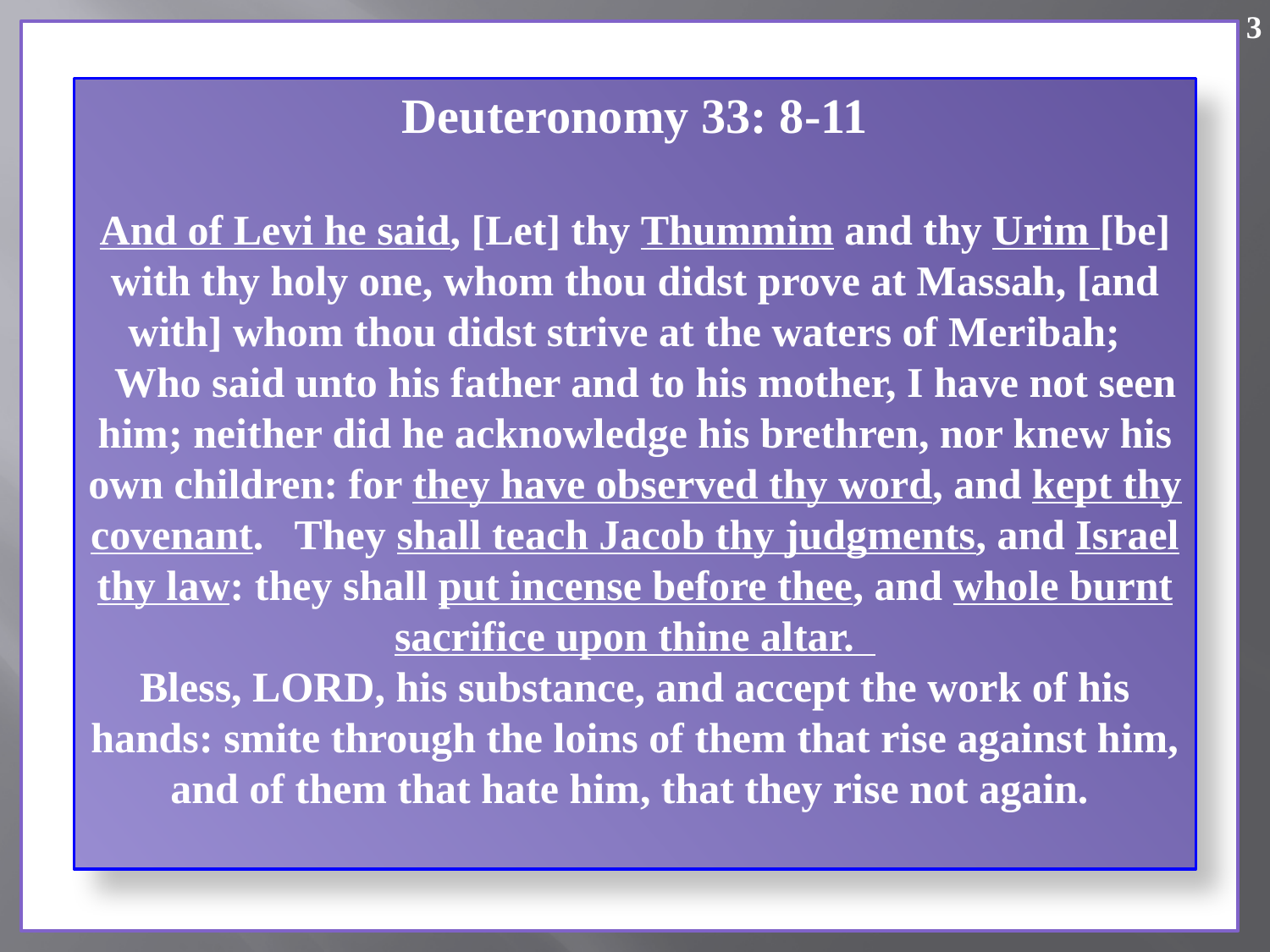

3

Deuteronomy 33: 8-11

And of Levi he said, [Let] thy Thummim and thy Urim [be] with thy holy one, whom thou didst prove at Massah, [and with] whom thou didst strive at the waters of Meribah;
  Who said unto his father and to his mother, I have not seen him; neither did he acknowledge his brethren, nor knew his own children: for they have observed thy word, and kept thy covenant.   They shall teach Jacob thy judgments, and Israel thy law: they shall put incense before thee, and whole burnt sacrifice upon thine altar.
Bless, LORD, his substance, and accept the work of his hands: smite through the loins of them that rise against him, and of them that hate him, that they rise not again.